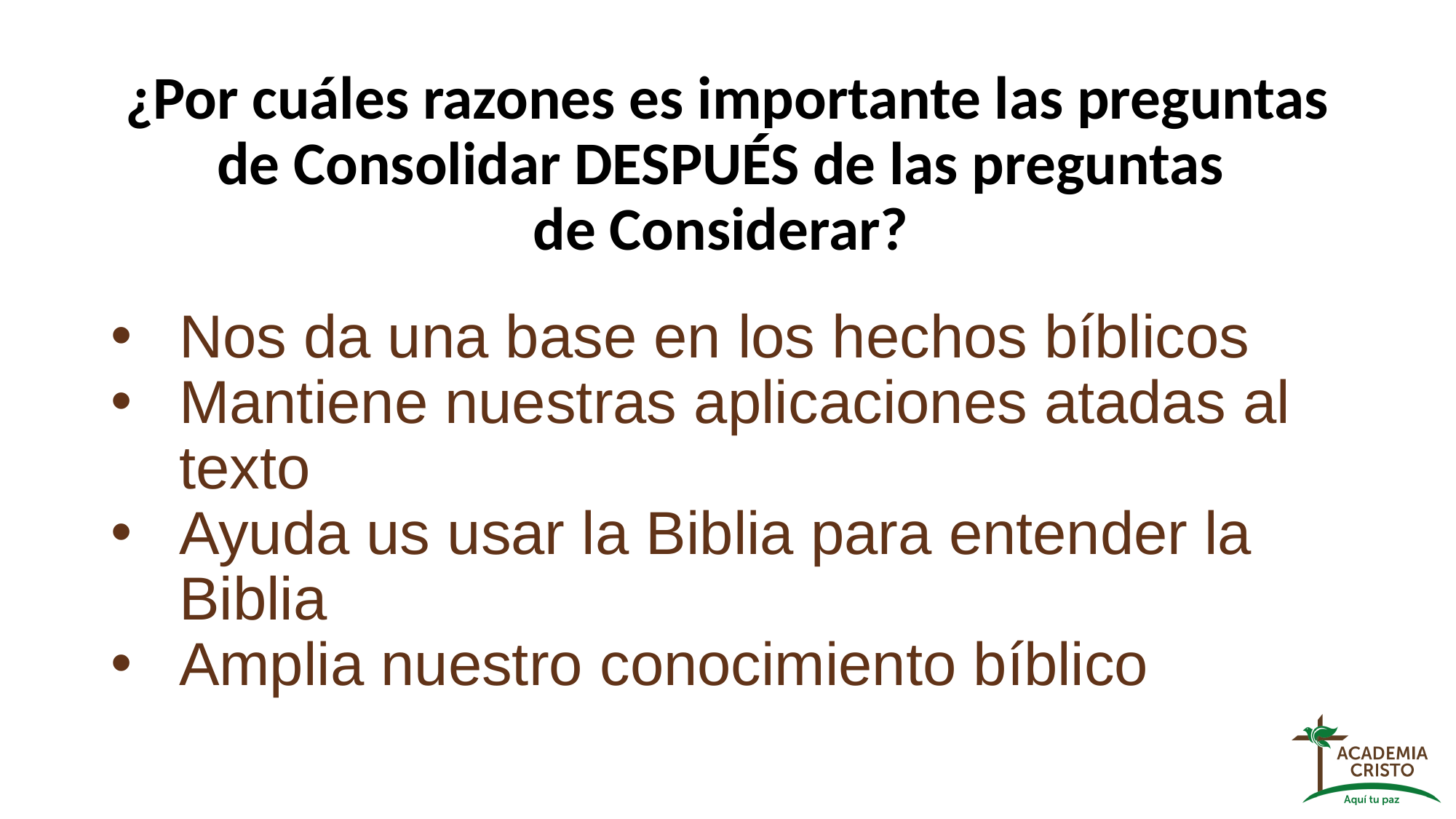

# ¿Por cuáles razones es importante las preguntas de Consolidar DESPUÉS de las preguntas de Considerar?
Nos da una base en los hechos bíblicos
Mantiene nuestras aplicaciones atadas al texto
Ayuda us usar la Biblia para entender la Biblia
Amplia nuestro conocimiento bíblico